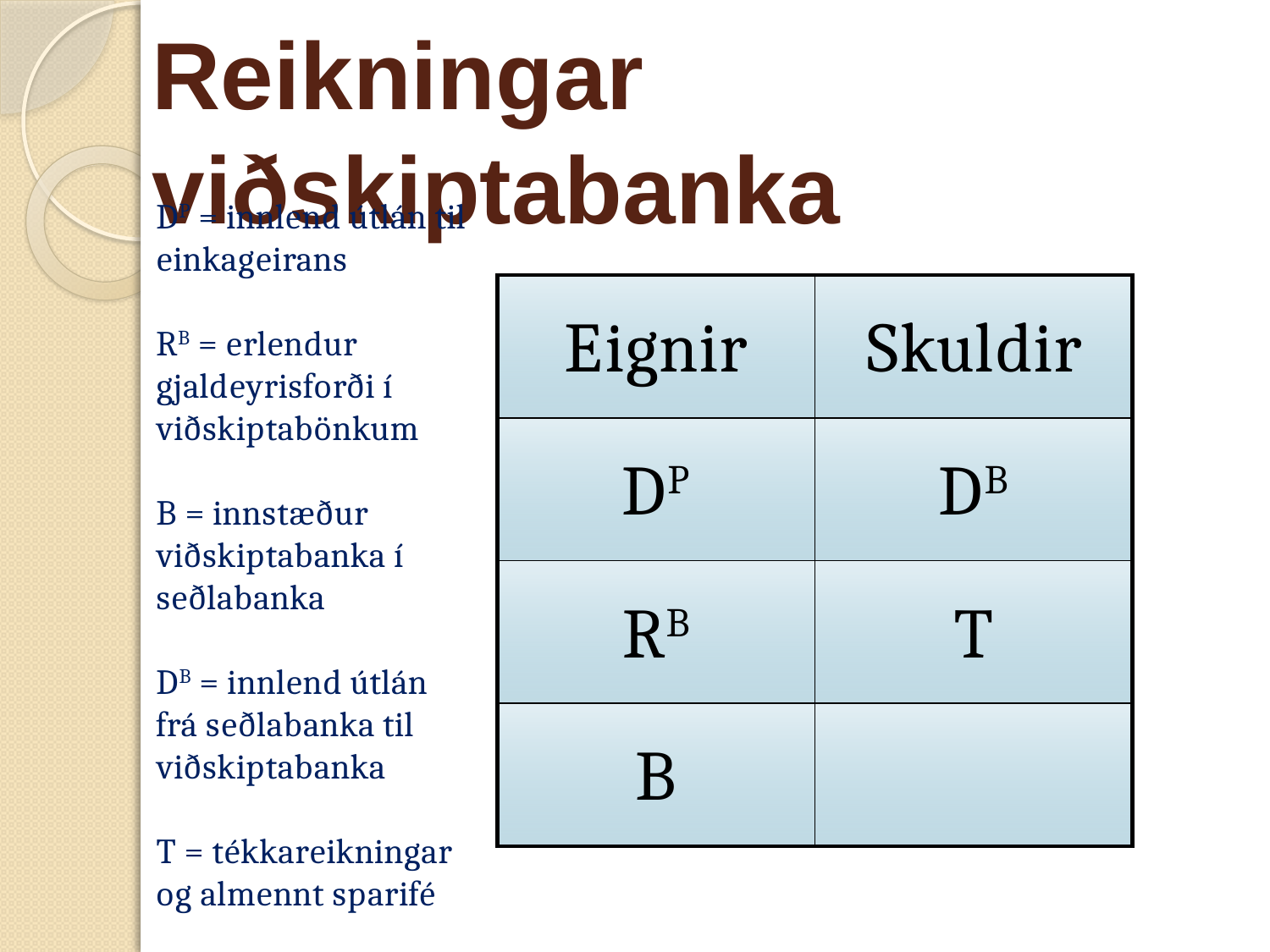

# Reikningar viðskiptabanka
DP = innlend útlán til einkageirans

RB = erlendur gjaldeyrisforði í viðskiptabönkum

B = innstæður viðskiptabanka í seðlabanka

DB = innlend útlán frá seðlabanka til viðskiptabanka

T = tékkareikningar og almennt sparifé
| Eignir | Skuldir |
| --- | --- |
| DP | DB |
| RB | T |
| B |  |